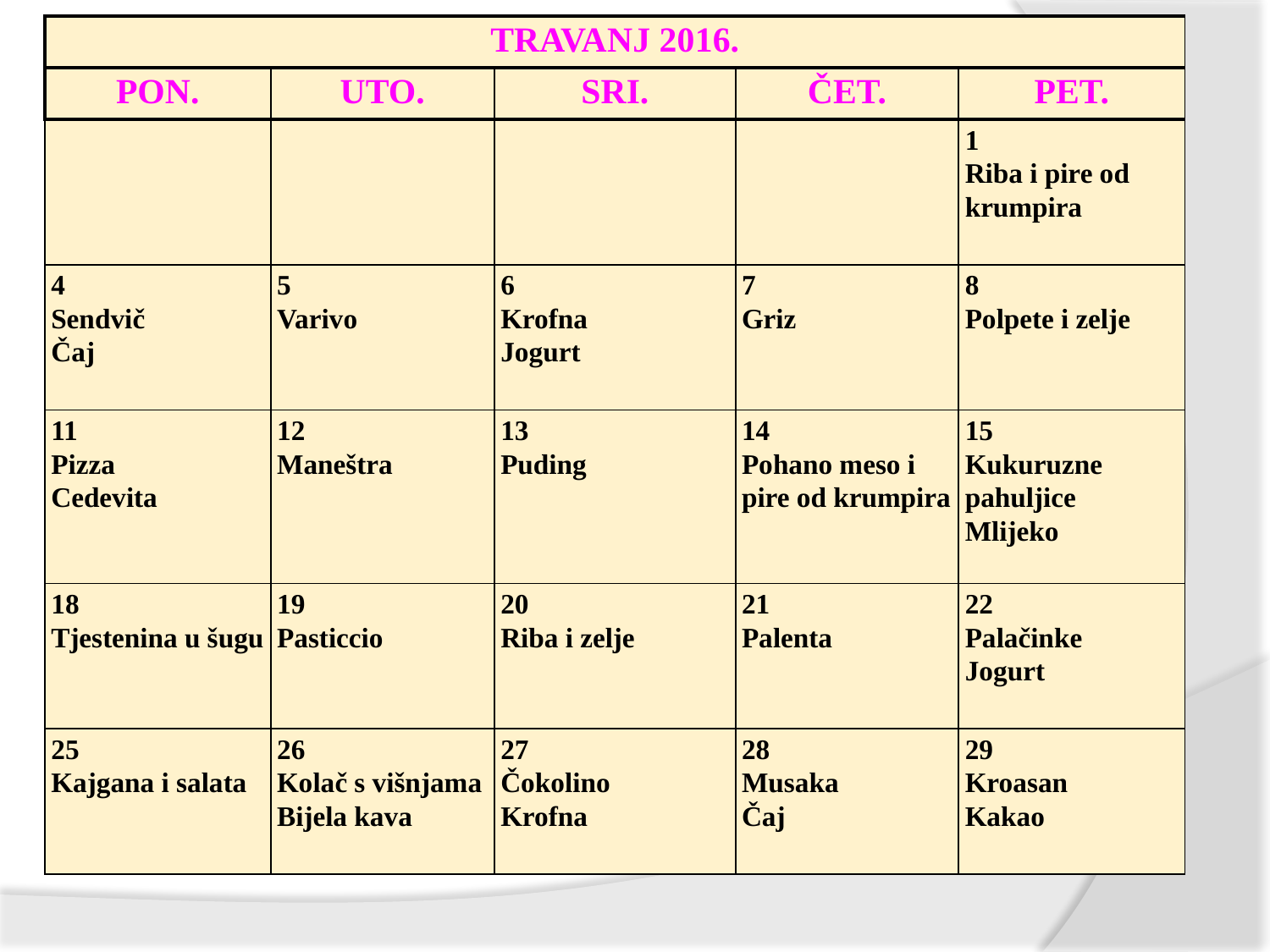

| TRAVANJ 2016. |  |  |  |  |
| --- | --- | --- | --- | --- |
| PON. | UTO. | SRI. | ČET. | PET. |
|  |  |  |  | 1 Riba i pire od krumpira |
| 4 Sendvič Čaj | 5 Varivo | 6 Krofna Jogurt | 7 Griz | 8 Polpete i zelje |
| 11 Pizza Cedevita | 12 Maneštra | 13 Puding | 14 Pohano meso i pire od krumpira | 15 Kukuruzne pahuljice Mlijeko |
| 18 Tjestenina u šugu | 19 Pasticcio | 20 Riba i zelje | 21 Palenta | 22 Palačinke Jogurt |
| 25 Kajgana i salata | 26 Kolač s višnjama Bijela kava | 27 Čokolino Krofna | 28 Musaka Čaj | 29 Kroasan Kakao |